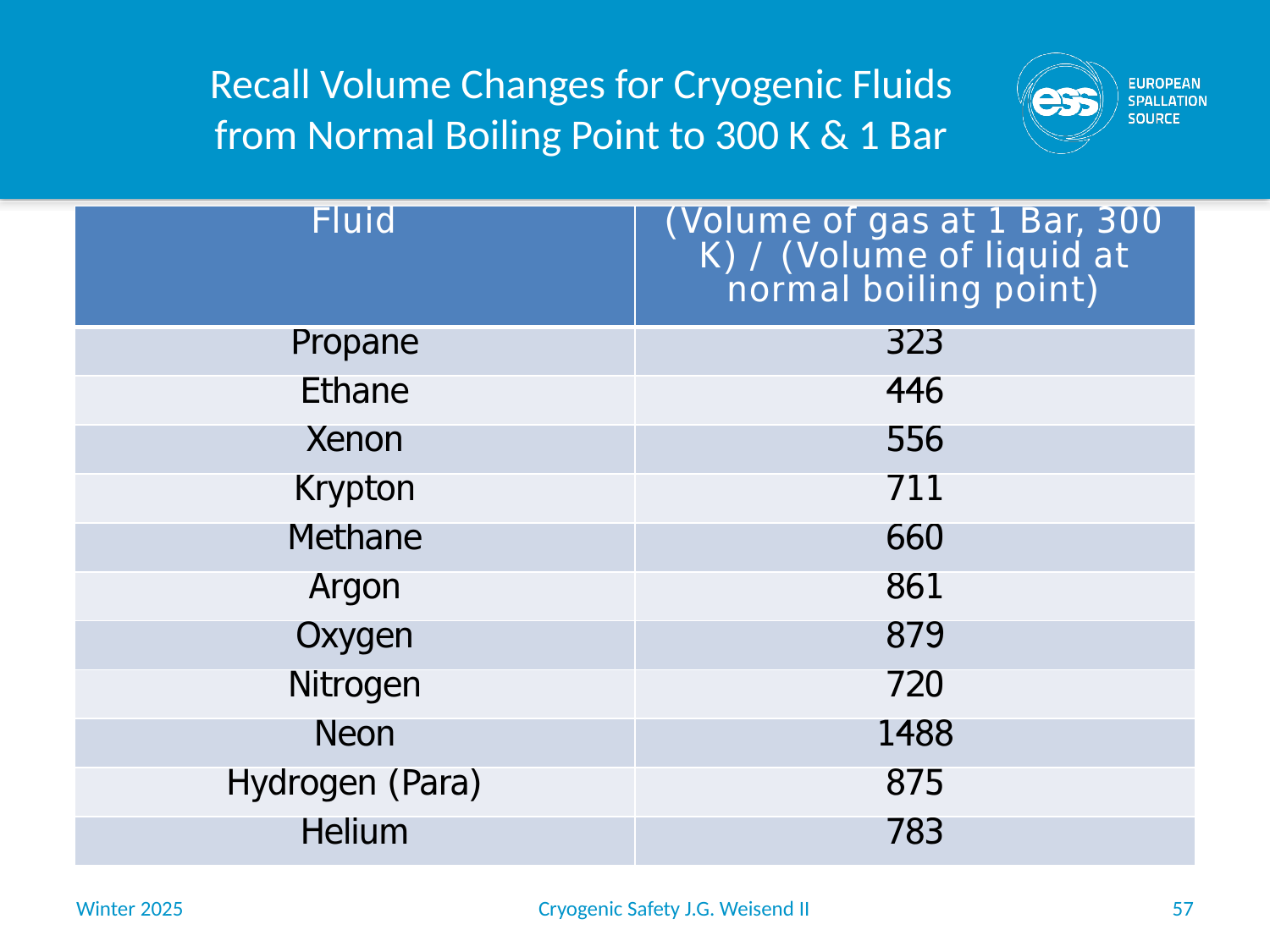

# Recall Volume Changes for Cryogenic Fluids from Normal Boiling Point to 300 K & 1 Bar
| Fluid | (Volume of gas at 1 Bar, 300 K) / (Volume of liquid at normal boiling point) |
| --- | --- |
| Propane | 323 |
| Ethane | 446 |
| Xenon | 556 |
| Krypton | 711 |
| Methane | 660 |
| Argon | 861 |
| Oxygen | 879 |
| Nitrogen | 720 |
| Neon | 1488 |
| Hydrogen (Para) | 875 |
| Helium | 783 |
Winter 2025
Cryogenic Safety J.G. Weisend II
57